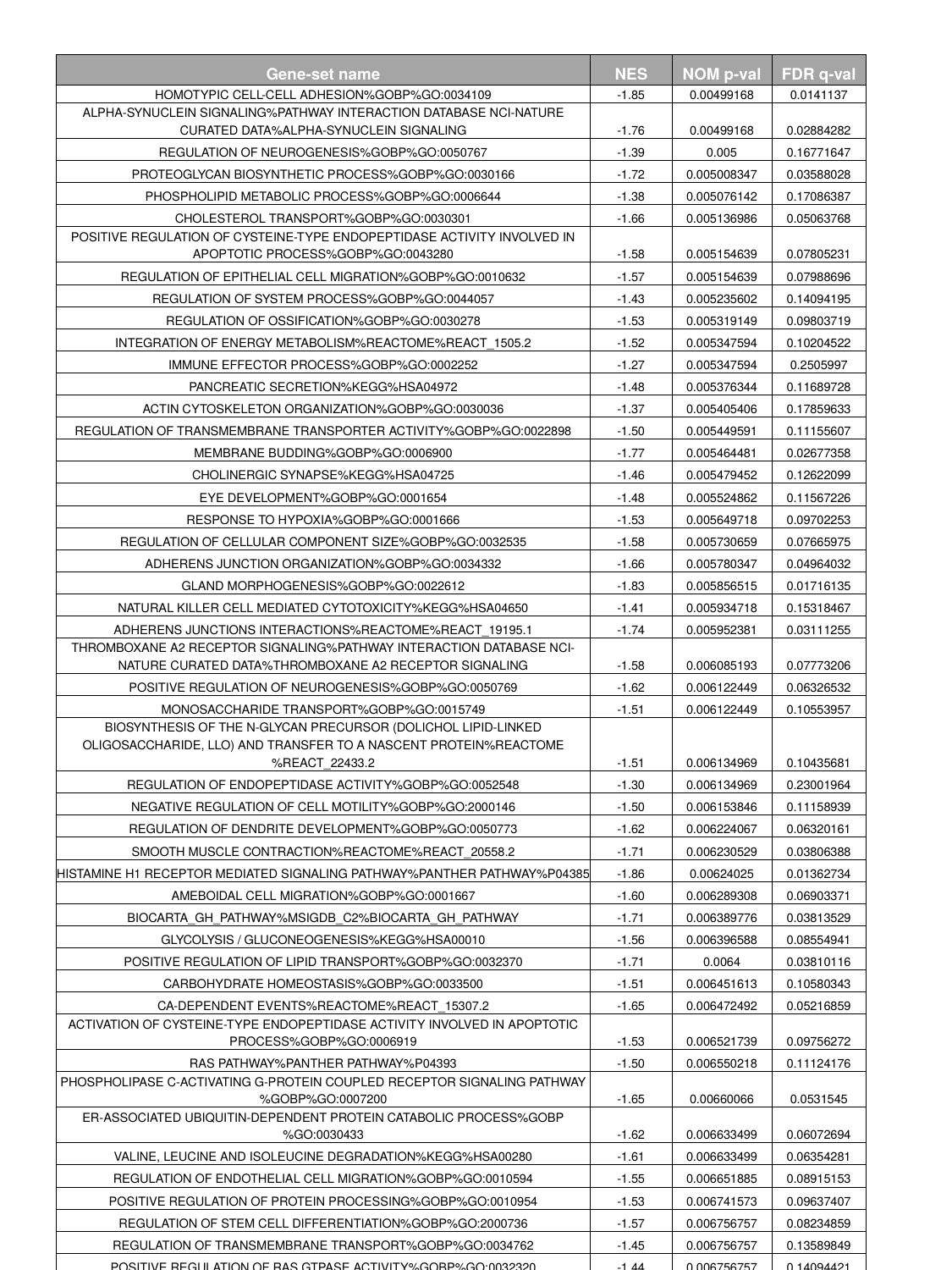

| Gene-set name | NES | NOM p-val | FDR q-val |
| --- | --- | --- | --- |
| HOMOTYPIC CELL-CELL ADHESION%GOBP%GO:0034109 | -1.85 | 0.00499168 | 0.0141137 |
| ALPHA-SYNUCLEIN SIGNALING%PATHWAY INTERACTION DATABASE NCI-NATURE CURATED DATA%ALPHA-SYNUCLEIN SIGNALING | -1.76 | 0.00499168 | 0.02884282 |
| REGULATION OF NEUROGENESIS%GOBP%GO:0050767 | -1.39 | 0.005 | 0.16771647 |
| PROTEOGLYCAN BIOSYNTHETIC PROCESS%GOBP%GO:0030166 | -1.72 | 0.005008347 | 0.03588028 |
| PHOSPHOLIPID METABOLIC PROCESS%GOBP%GO:0006644 | -1.38 | 0.005076142 | 0.17086387 |
| CHOLESTEROL TRANSPORT%GOBP%GO:0030301 | -1.66 | 0.005136986 | 0.05063768 |
| POSITIVE REGULATION OF CYSTEINE-TYPE ENDOPEPTIDASE ACTIVITY INVOLVED IN APOPTOTIC PROCESS%GOBP%GO:0043280 | -1.58 | 0.005154639 | 0.07805231 |
| REGULATION OF EPITHELIAL CELL MIGRATION%GOBP%GO:0010632 | -1.57 | 0.005154639 | 0.07988696 |
| REGULATION OF SYSTEM PROCESS%GOBP%GO:0044057 | -1.43 | 0.005235602 | 0.14094195 |
| REGULATION OF OSSIFICATION%GOBP%GO:0030278 | -1.53 | 0.005319149 | 0.09803719 |
| INTEGRATION OF ENERGY METABOLISM%REACTOME%REACT\_1505.2 | -1.52 | 0.005347594 | 0.10204522 |
| IMMUNE EFFECTOR PROCESS%GOBP%GO:0002252 | -1.27 | 0.005347594 | 0.2505997 |
| PANCREATIC SECRETION%KEGG%HSA04972 | -1.48 | 0.005376344 | 0.11689728 |
| ACTIN CYTOSKELETON ORGANIZATION%GOBP%GO:0030036 | -1.37 | 0.005405406 | 0.17859633 |
| REGULATION OF TRANSMEMBRANE TRANSPORTER ACTIVITY%GOBP%GO:0022898 | -1.50 | 0.005449591 | 0.11155607 |
| MEMBRANE BUDDING%GOBP%GO:0006900 | -1.77 | 0.005464481 | 0.02677358 |
| CHOLINERGIC SYNAPSE%KEGG%HSA04725 | -1.46 | 0.005479452 | 0.12622099 |
| EYE DEVELOPMENT%GOBP%GO:0001654 | -1.48 | 0.005524862 | 0.11567226 |
| RESPONSE TO HYPOXIA%GOBP%GO:0001666 | -1.53 | 0.005649718 | 0.09702253 |
| REGULATION OF CELLULAR COMPONENT SIZE%GOBP%GO:0032535 | -1.58 | 0.005730659 | 0.07665975 |
| ADHERENS JUNCTION ORGANIZATION%GOBP%GO:0034332 | -1.66 | 0.005780347 | 0.04964032 |
| GLAND MORPHOGENESIS%GOBP%GO:0022612 | -1.83 | 0.005856515 | 0.01716135 |
| NATURAL KILLER CELL MEDIATED CYTOTOXICITY%KEGG%HSA04650 | -1.41 | 0.005934718 | 0.15318467 |
| ADHERENS JUNCTIONS INTERACTIONS%REACTOME%REACT\_19195.1 | -1.74 | 0.005952381 | 0.03111255 |
| THROMBOXANE A2 RECEPTOR SIGNALING%PATHWAY INTERACTION DATABASE NCI-NATURE CURATED DATA%THROMBOXANE A2 RECEPTOR SIGNALING | -1.58 | 0.006085193 | 0.07773206 |
| POSITIVE REGULATION OF NEUROGENESIS%GOBP%GO:0050769 | -1.62 | 0.006122449 | 0.06326532 |
| MONOSACCHARIDE TRANSPORT%GOBP%GO:0015749 | -1.51 | 0.006122449 | 0.10553957 |
| BIOSYNTHESIS OF THE N-GLYCAN PRECURSOR (DOLICHOL LIPID-LINKED OLIGOSACCHARIDE, LLO) AND TRANSFER TO A NASCENT PROTEIN%REACTOME%REACT\_22433.2 | -1.51 | 0.006134969 | 0.10435681 |
| REGULATION OF ENDOPEPTIDASE ACTIVITY%GOBP%GO:0052548 | -1.30 | 0.006134969 | 0.23001964 |
| NEGATIVE REGULATION OF CELL MOTILITY%GOBP%GO:2000146 | -1.50 | 0.006153846 | 0.11158939 |
| REGULATION OF DENDRITE DEVELOPMENT%GOBP%GO:0050773 | -1.62 | 0.006224067 | 0.06320161 |
| SMOOTH MUSCLE CONTRACTION%REACTOME%REACT\_20558.2 | -1.71 | 0.006230529 | 0.03806388 |
| HISTAMINE H1 RECEPTOR MEDIATED SIGNALING PATHWAY%PANTHER PATHWAY%P04385 | -1.86 | 0.00624025 | 0.01362734 |
| AMEBOIDAL CELL MIGRATION%GOBP%GO:0001667 | -1.60 | 0.006289308 | 0.06903371 |
| BIOCARTA\_GH\_PATHWAY%MSIGDB\_C2%BIOCARTA\_GH\_PATHWAY | -1.71 | 0.006389776 | 0.03813529 |
| GLYCOLYSIS / GLUCONEOGENESIS%KEGG%HSA00010 | -1.56 | 0.006396588 | 0.08554941 |
| POSITIVE REGULATION OF LIPID TRANSPORT%GOBP%GO:0032370 | -1.71 | 0.0064 | 0.03810116 |
| CARBOHYDRATE HOMEOSTASIS%GOBP%GO:0033500 | -1.51 | 0.006451613 | 0.10580343 |
| CA-DEPENDENT EVENTS%REACTOME%REACT\_15307.2 | -1.65 | 0.006472492 | 0.05216859 |
| ACTIVATION OF CYSTEINE-TYPE ENDOPEPTIDASE ACTIVITY INVOLVED IN APOPTOTIC PROCESS%GOBP%GO:0006919 | -1.53 | 0.006521739 | 0.09756272 |
| RAS PATHWAY%PANTHER PATHWAY%P04393 | -1.50 | 0.006550218 | 0.11124176 |
| PHOSPHOLIPASE C-ACTIVATING G-PROTEIN COUPLED RECEPTOR SIGNALING PATHWAY%GOBP%GO:0007200 | -1.65 | 0.00660066 | 0.0531545 |
| ER-ASSOCIATED UBIQUITIN-DEPENDENT PROTEIN CATABOLIC PROCESS%GOBP%GO:0030433 | -1.62 | 0.006633499 | 0.06072694 |
| VALINE, LEUCINE AND ISOLEUCINE DEGRADATION%KEGG%HSA00280 | -1.61 | 0.006633499 | 0.06354281 |
| REGULATION OF ENDOTHELIAL CELL MIGRATION%GOBP%GO:0010594 | -1.55 | 0.006651885 | 0.08915153 |
| POSITIVE REGULATION OF PROTEIN PROCESSING%GOBP%GO:0010954 | -1.53 | 0.006741573 | 0.09637407 |
| REGULATION OF STEM CELL DIFFERENTIATION%GOBP%GO:2000736 | -1.57 | 0.006756757 | 0.08234859 |
| REGULATION OF TRANSMEMBRANE TRANSPORT%GOBP%GO:0034762 | -1.45 | 0.006756757 | 0.13589849 |
| POSITIVE REGULATION OF RAS GTPASE ACTIVITY%GOBP%GO:0032320 | -1.44 | 0.006756757 | 0.14094421 |